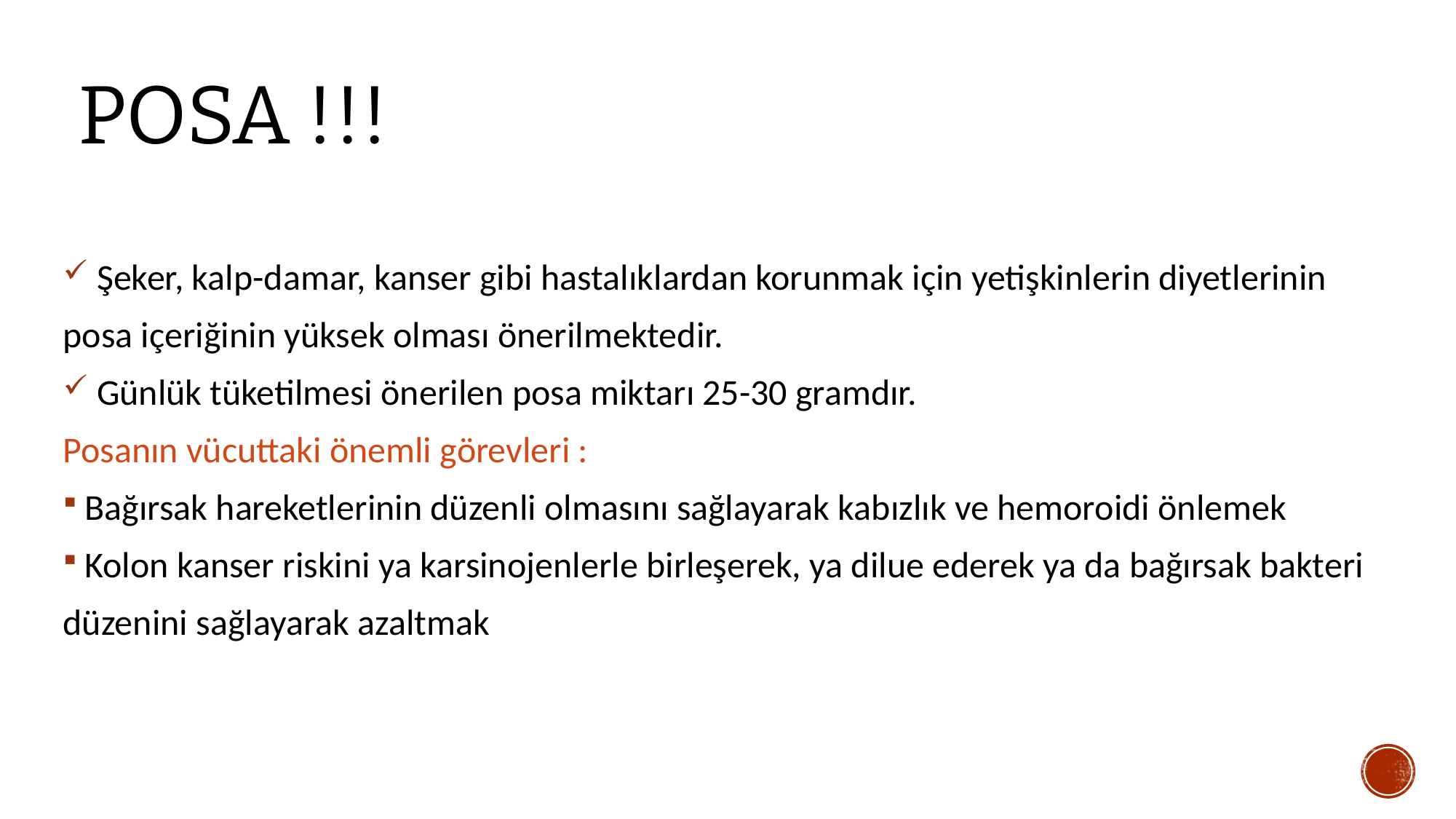

# Posa !!!
 Şeker, kalp-damar, kanser gibi hastalıklardan korunmak için yetişkinlerin diyetlerinin
posa içeriğinin yüksek olması önerilmektedir.
 Günlük tüketilmesi önerilen posa miktarı 25-30 gramdır.
Posanın vücuttaki önemli görevleri :
Bağırsak hareketlerinin düzenli olmasını sağlayarak kabızlık ve hemoroidi önlemek
Kolon kanser riskini ya karsinojenlerle birleşerek, ya dilue ederek ya da bağırsak bakteri
düzenini sağlayarak azaltmak